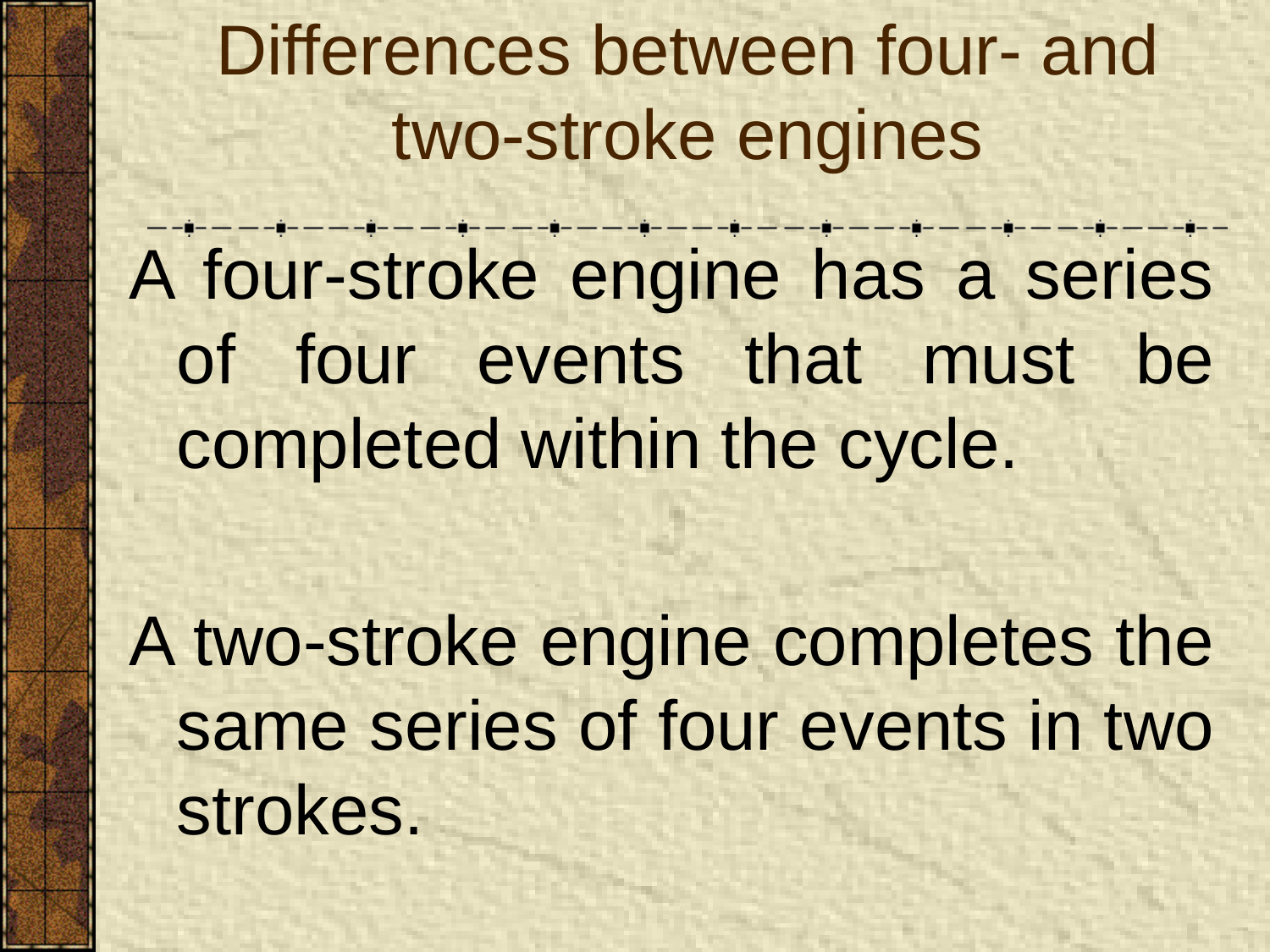

Differences between four- and two-stroke engines
A four-stroke engine has a series of four events that must be completed within the cycle.

A two-stroke engine completes the same series of four events in two strokes.